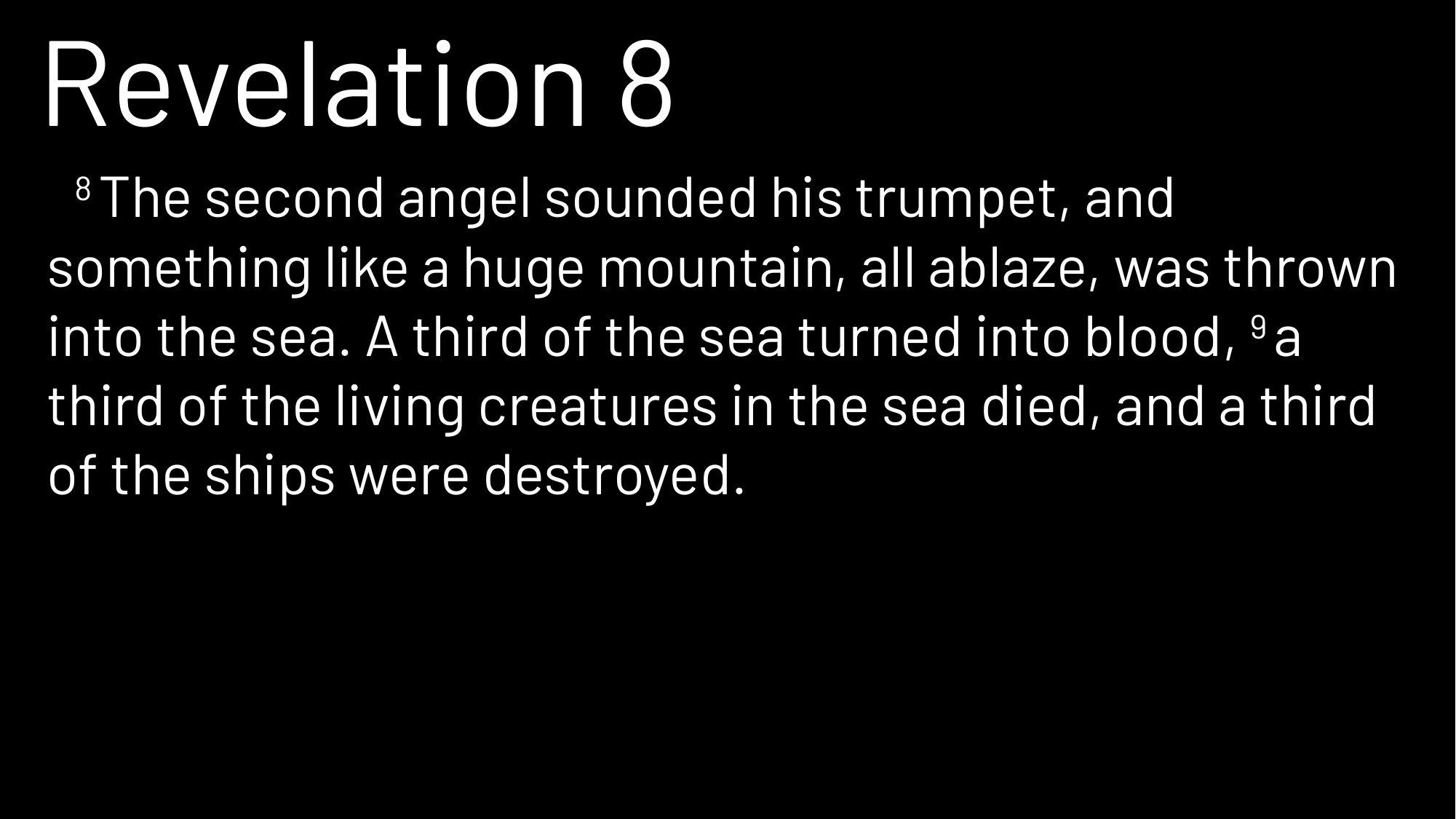

Revelation 8
8 The second angel sounded his trumpet, and something like a huge mountain, all ablaze, was thrown into the sea. A third of the sea turned into blood, 9 a third of the living creatures in the sea died, and a third of the ships were destroyed.